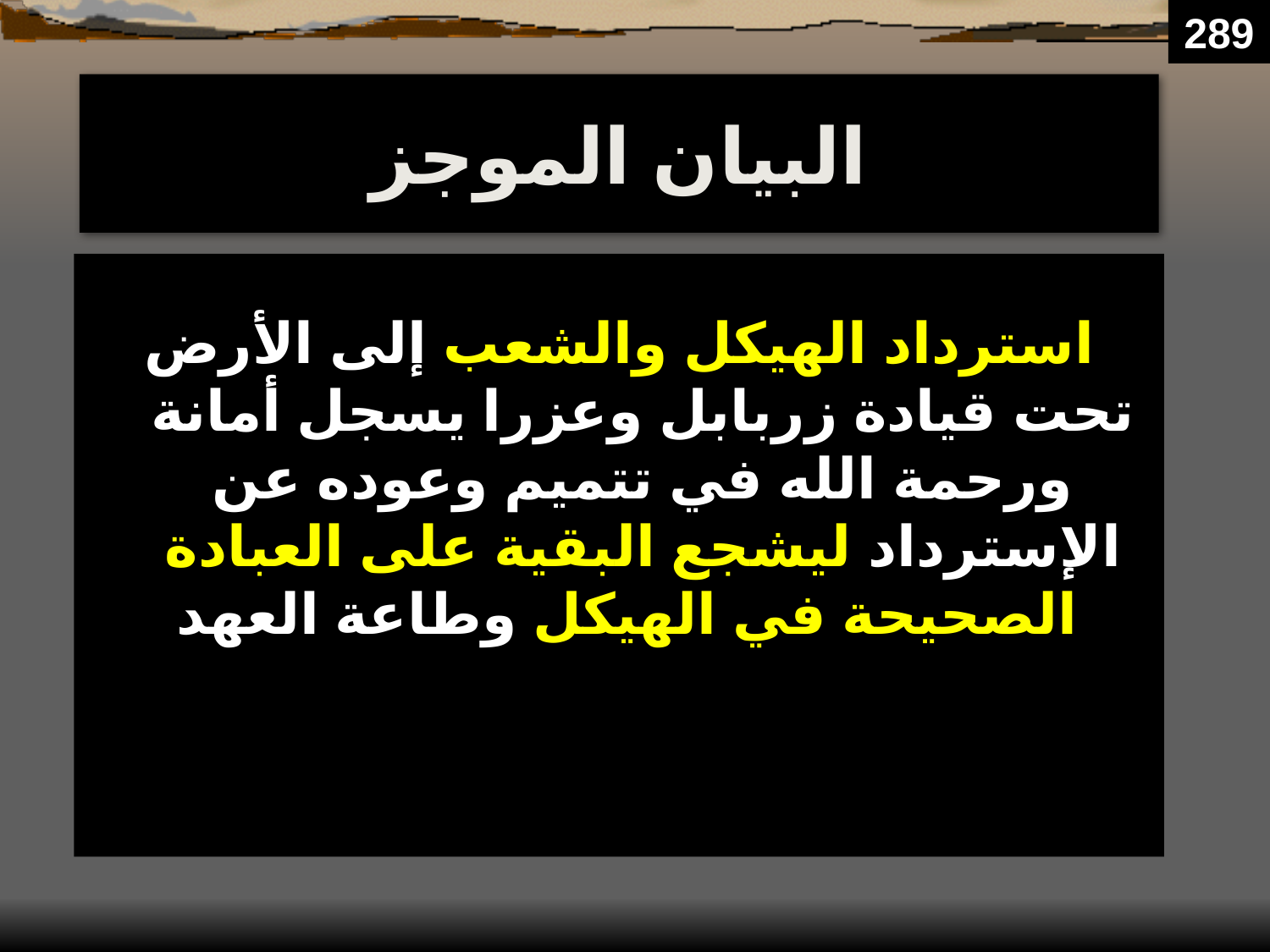

289
# البيان الموجز
استرداد الهيكل والشعب إلى الأرض تحت قيادة زربابل وعزرا يسجل أمانة ورحمة الله في تتميم وعوده عن الإسترداد ليشجع البقية على العبادة الصحيحة في الهيكل وطاعة العهد